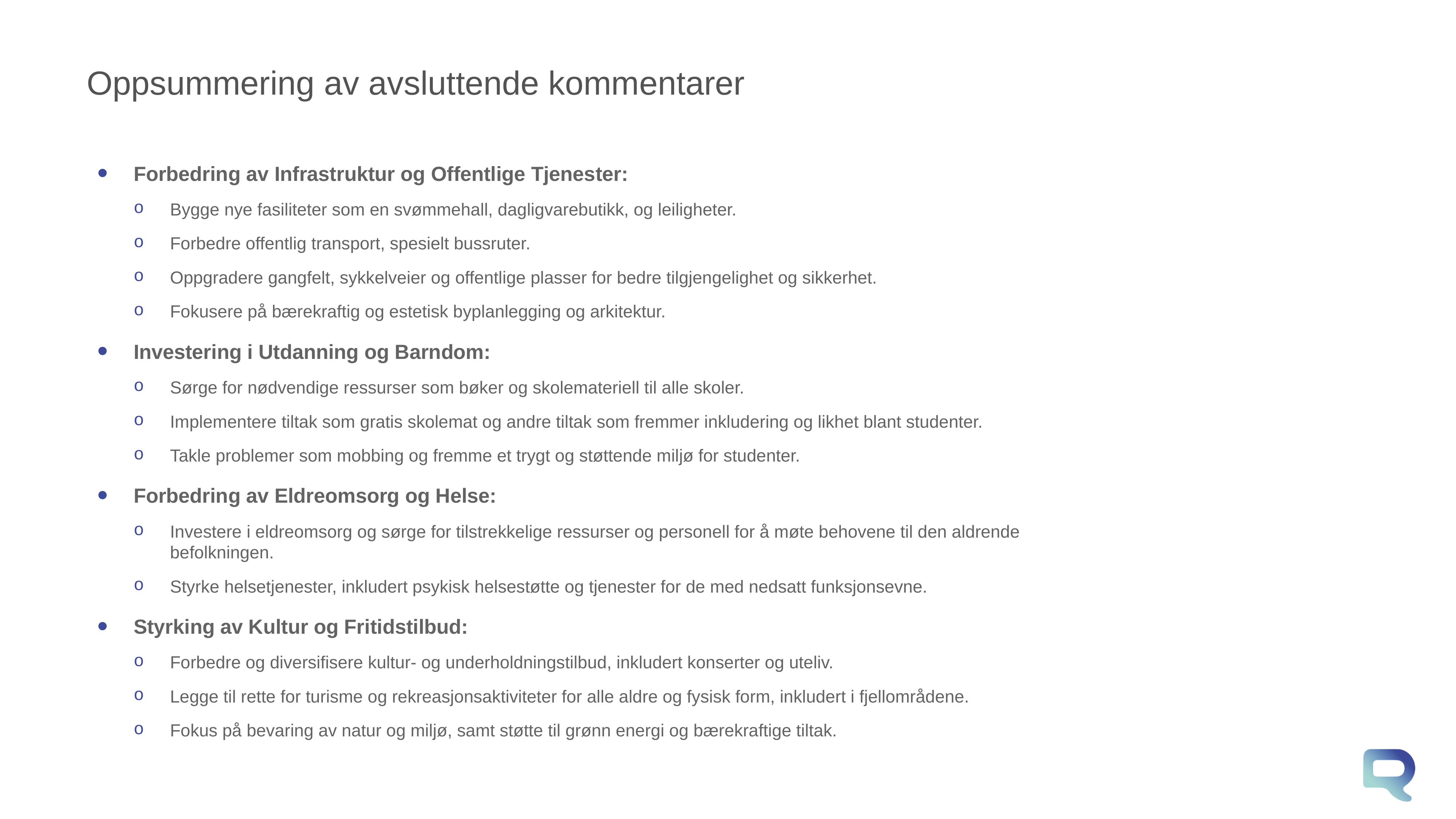

# Oppsummering av avsluttende kommentarer
Forbedring av Infrastruktur og Offentlige Tjenester:
Bygge nye fasiliteter som en svømmehall, dagligvarebutikk, og leiligheter.
Forbedre offentlig transport, spesielt bussruter.
Oppgradere gangfelt, sykkelveier og offentlige plasser for bedre tilgjengelighet og sikkerhet.
Fokusere på bærekraftig og estetisk byplanlegging og arkitektur.
Investering i Utdanning og Barndom:
Sørge for nødvendige ressurser som bøker og skolemateriell til alle skoler.
Implementere tiltak som gratis skolemat og andre tiltak som fremmer inkludering og likhet blant studenter.
Takle problemer som mobbing og fremme et trygt og støttende miljø for studenter.
Forbedring av Eldreomsorg og Helse:
Investere i eldreomsorg og sørge for tilstrekkelige ressurser og personell for å møte behovene til den aldrende befolkningen.
Styrke helsetjenester, inkludert psykisk helsestøtte og tjenester for de med nedsatt funksjonsevne.
Styrking av Kultur og Fritidstilbud:
Forbedre og diversifisere kultur- og underholdningstilbud, inkludert konserter og uteliv.
Legge til rette for turisme og rekreasjonsaktiviteter for alle aldre og fysisk form, inkludert i fjellområdene.
Fokus på bevaring av natur og miljø, samt støtte til grønn energi og bærekraftige tiltak.